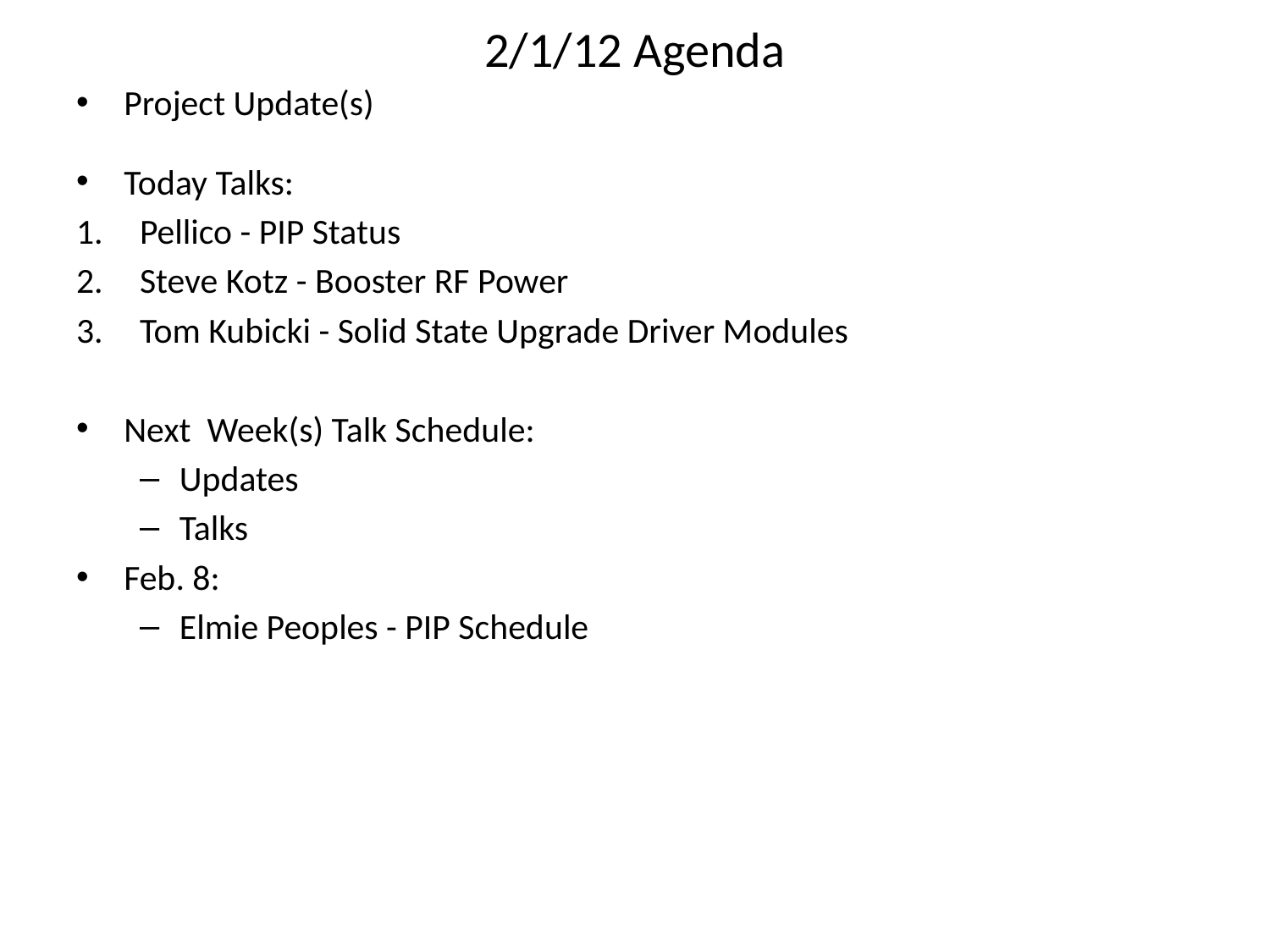

# 2/1/12 Agenda
Project Update(s)

Today Talks:
Pellico - PIP Status
Steve Kotz - Booster RF Power
Tom Kubicki - Solid State Upgrade Driver Modules

Next  Week(s) Talk Schedule:
Updates
Talks
Feb. 8:
Elmie Peoples - PIP Schedule